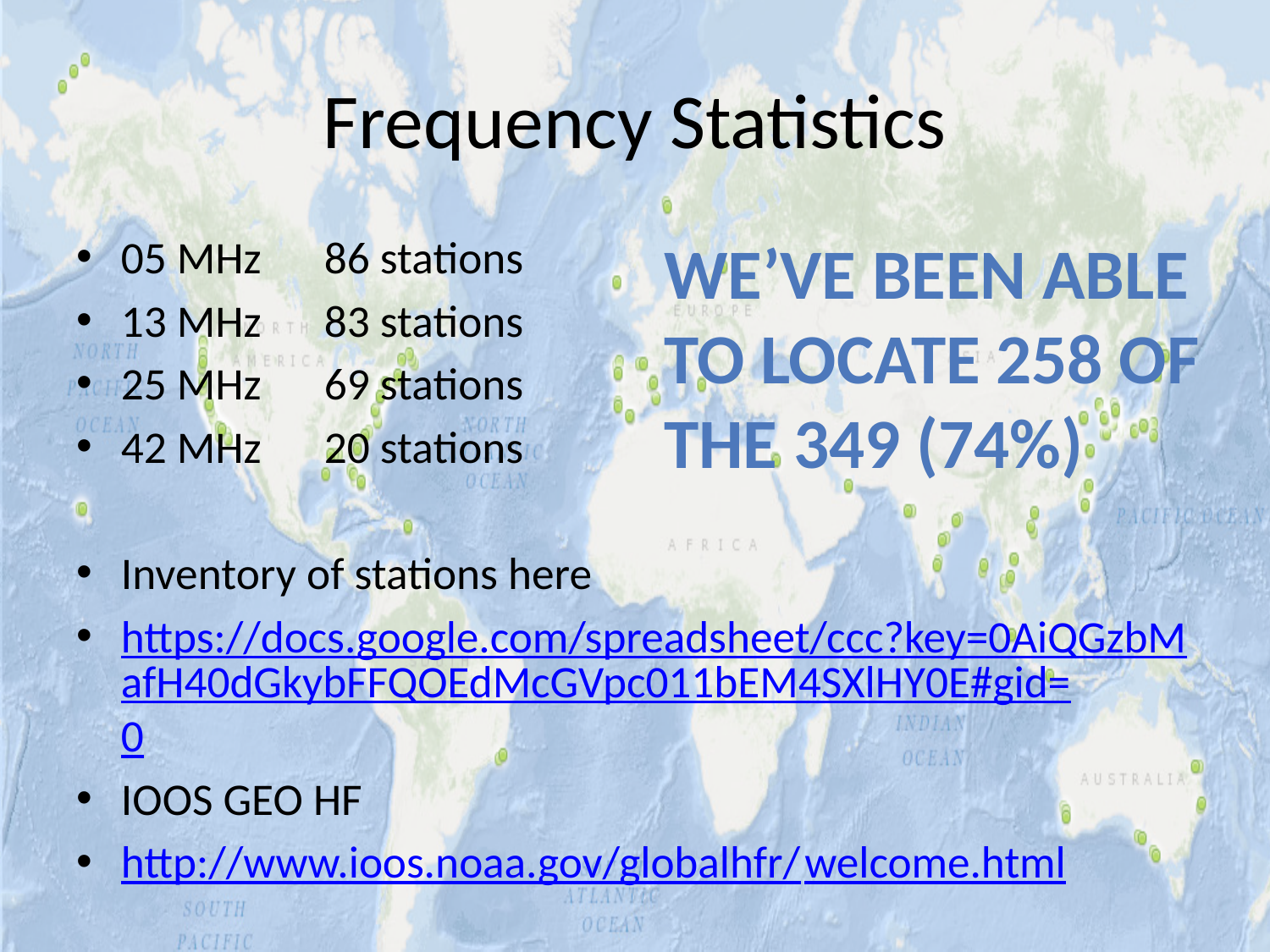

# Frequency Statistics
We’ve been able to locate 258 of the 349 (74%)
05 MHz		86 stations
13 MHz		83 stations
25 MHz		69 stations
42 MHz		20 stations

Inventory of stations here
https://docs.google.com/spreadsheet/ccc?key=0AiQGzbMafH40dGkybFFQOEdMcGVpc011bEM4SXlHY0E#gid=0
IOOS GEO HF
http://www.ioos.noaa.gov/globalhfr/welcome.html